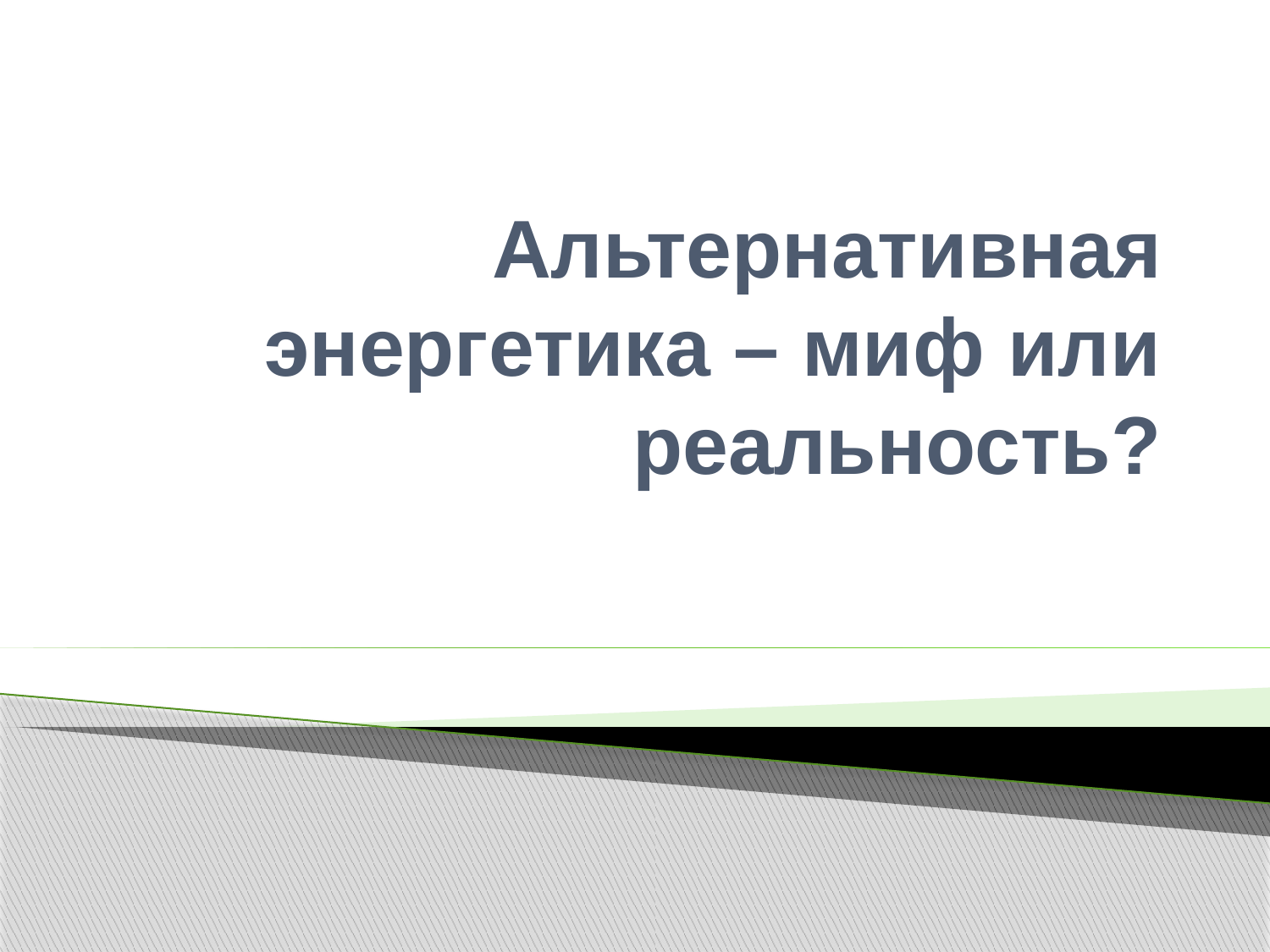

# Альтернативная энергетика – миф или реальность?